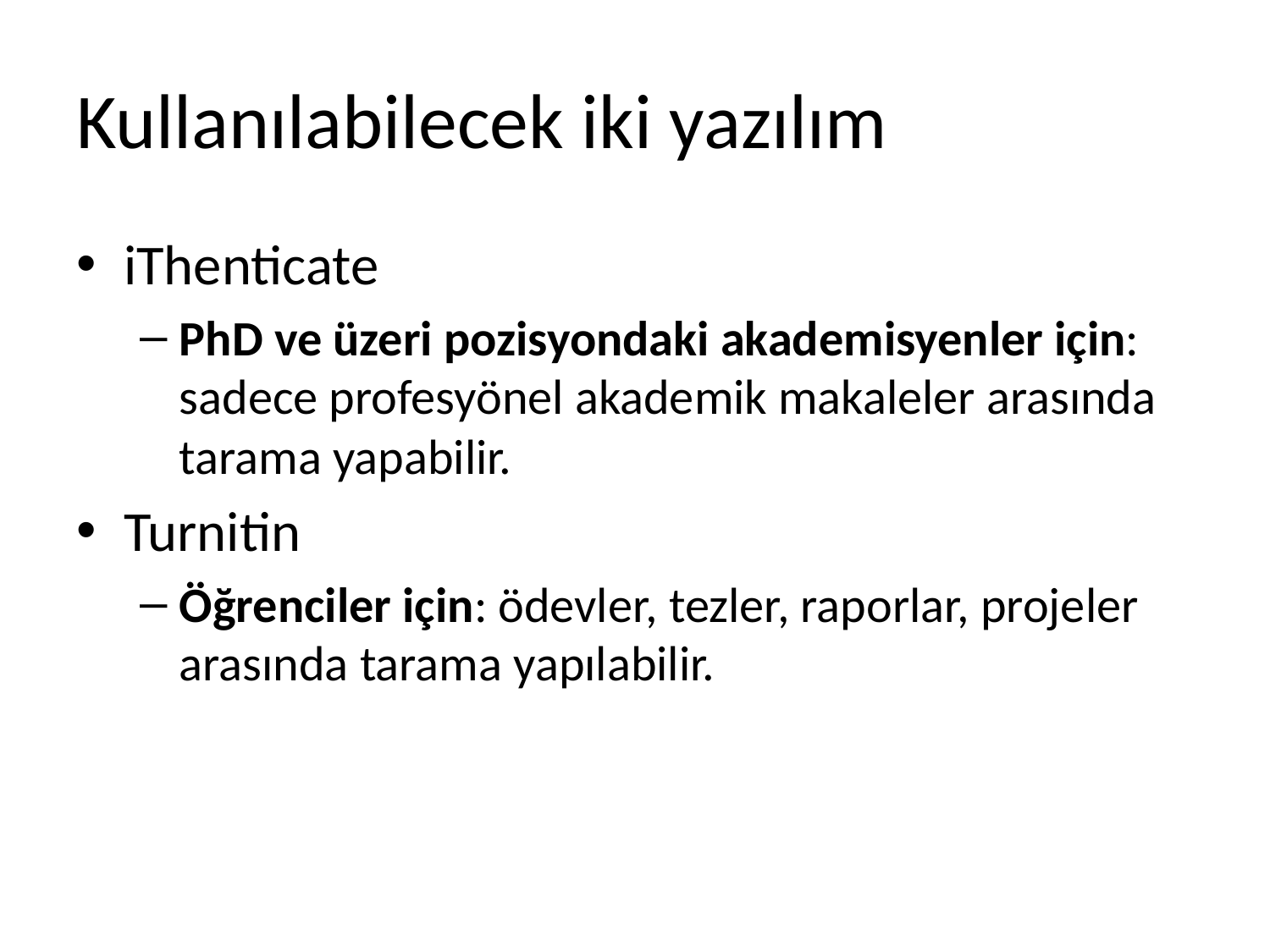

# Kullanılabilecek iki yazılım
iThenticate
PhD ve üzeri pozisyondaki akademisyenler için: sadece profesyönel akademik makaleler arasında tarama yapabilir.
Turnitin
Öğrenciler için: ödevler, tezler, raporlar, projeler arasında tarama yapılabilir.